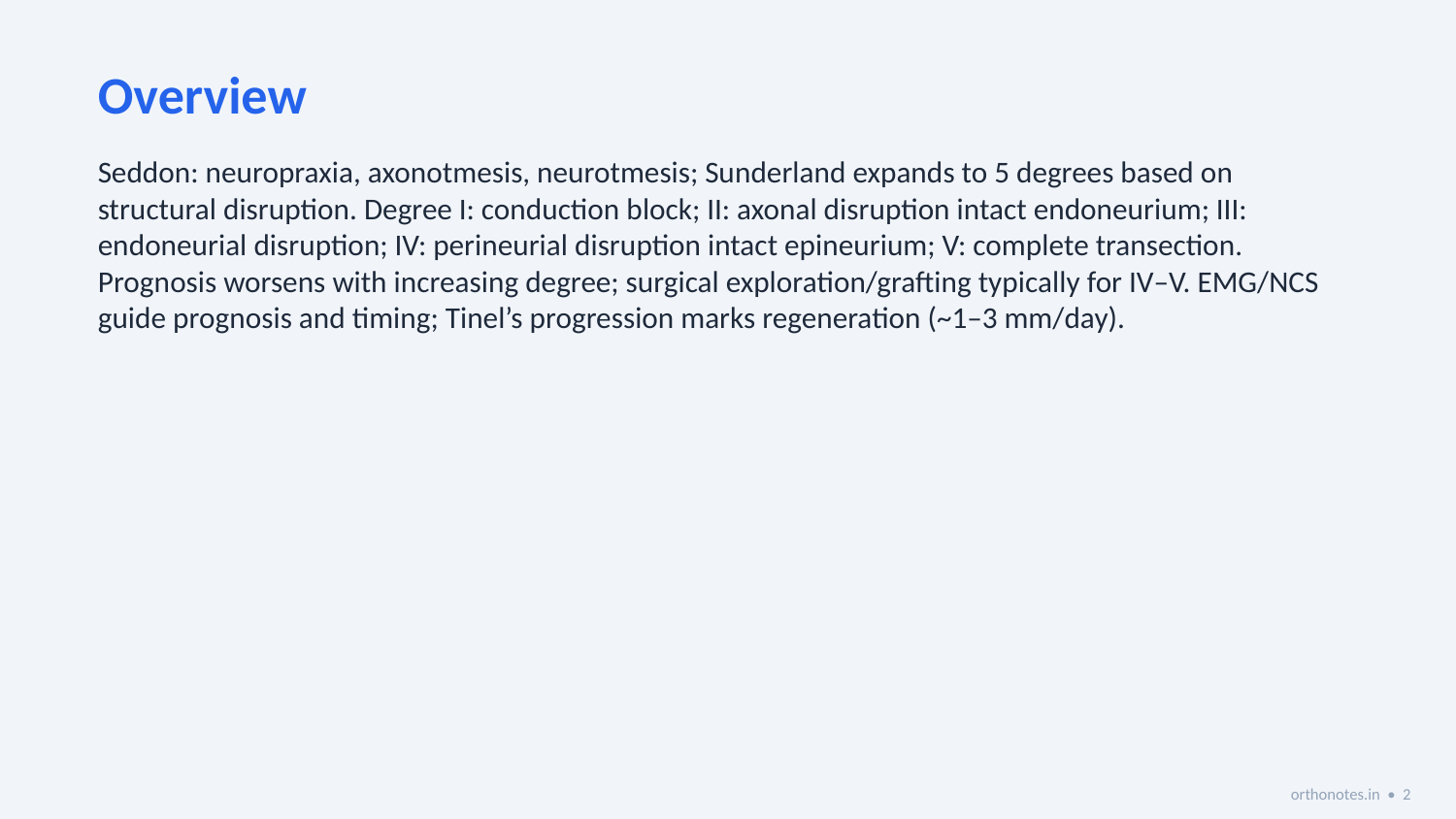

Overview
Seddon: neuropraxia, axonotmesis, neurotmesis; Sunderland expands to 5 degrees based on structural disruption. Degree I: conduction block; II: axonal disruption intact endoneurium; III: endoneurial disruption; IV: perineurial disruption intact epineurium; V: complete transection. Prognosis worsens with increasing degree; surgical exploration/grafting typically for IV–V. EMG/NCS guide prognosis and timing; Tinel’s progression marks regeneration (~1–3 mm/day).
orthonotes.in  •  2